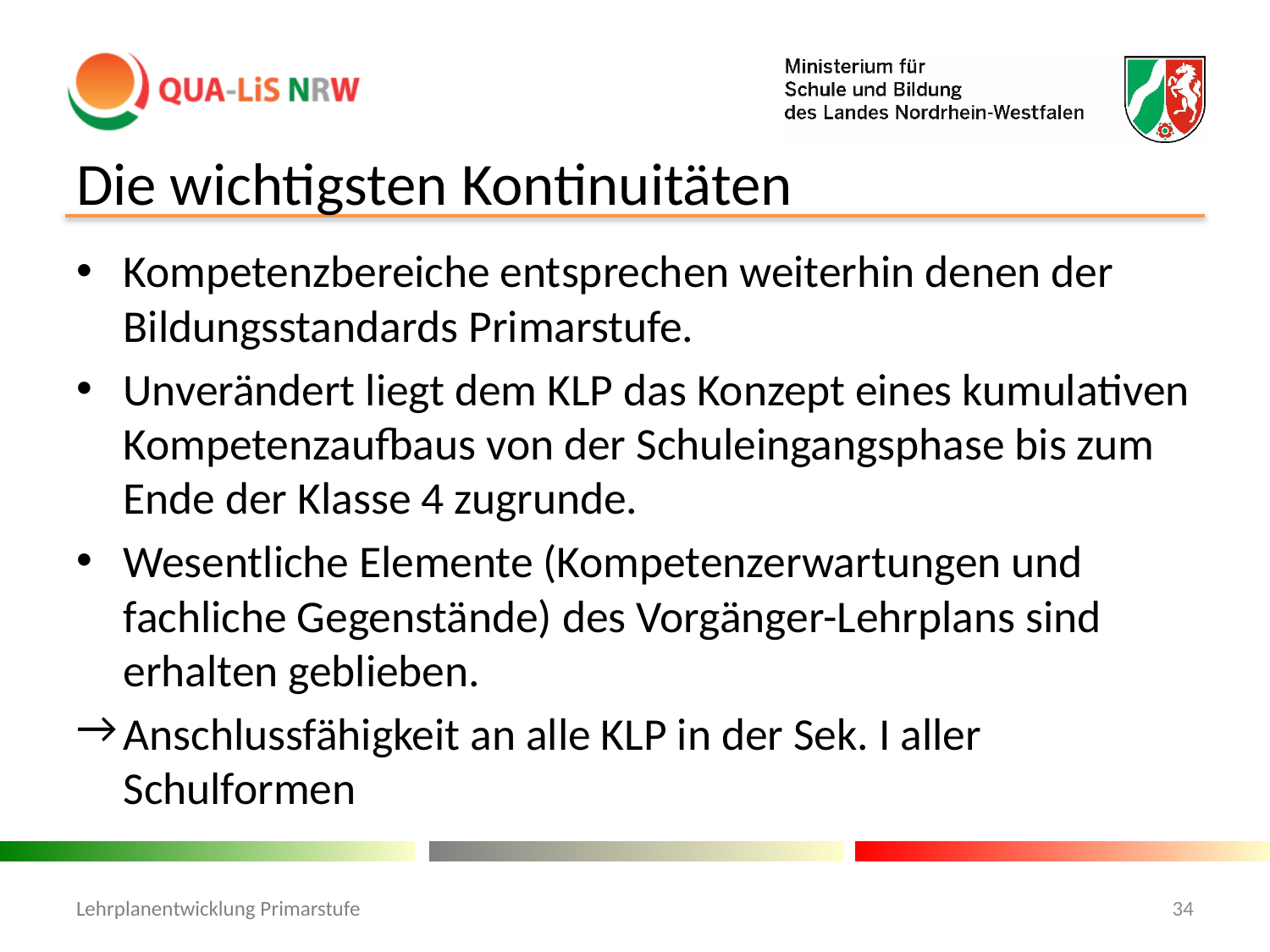

# Die wichtigsten Kontinuitäten
Kompetenzbereiche entsprechen weiterhin denen der Bildungsstandards Primarstufe.
Unverändert liegt dem KLP das Konzept eines kumulativen Kompetenzaufbaus von der Schuleingangsphase bis zum Ende der Klasse 4 zugrunde.
Wesentliche Elemente (Kompetenzerwartungen und fachliche Gegenstände) des Vorgänger-Lehrplans sind erhalten geblieben.
Anschlussfähigkeit an alle KLP in der Sek. I aller Schulformen
Lehrplanentwicklung Primarstufe

34